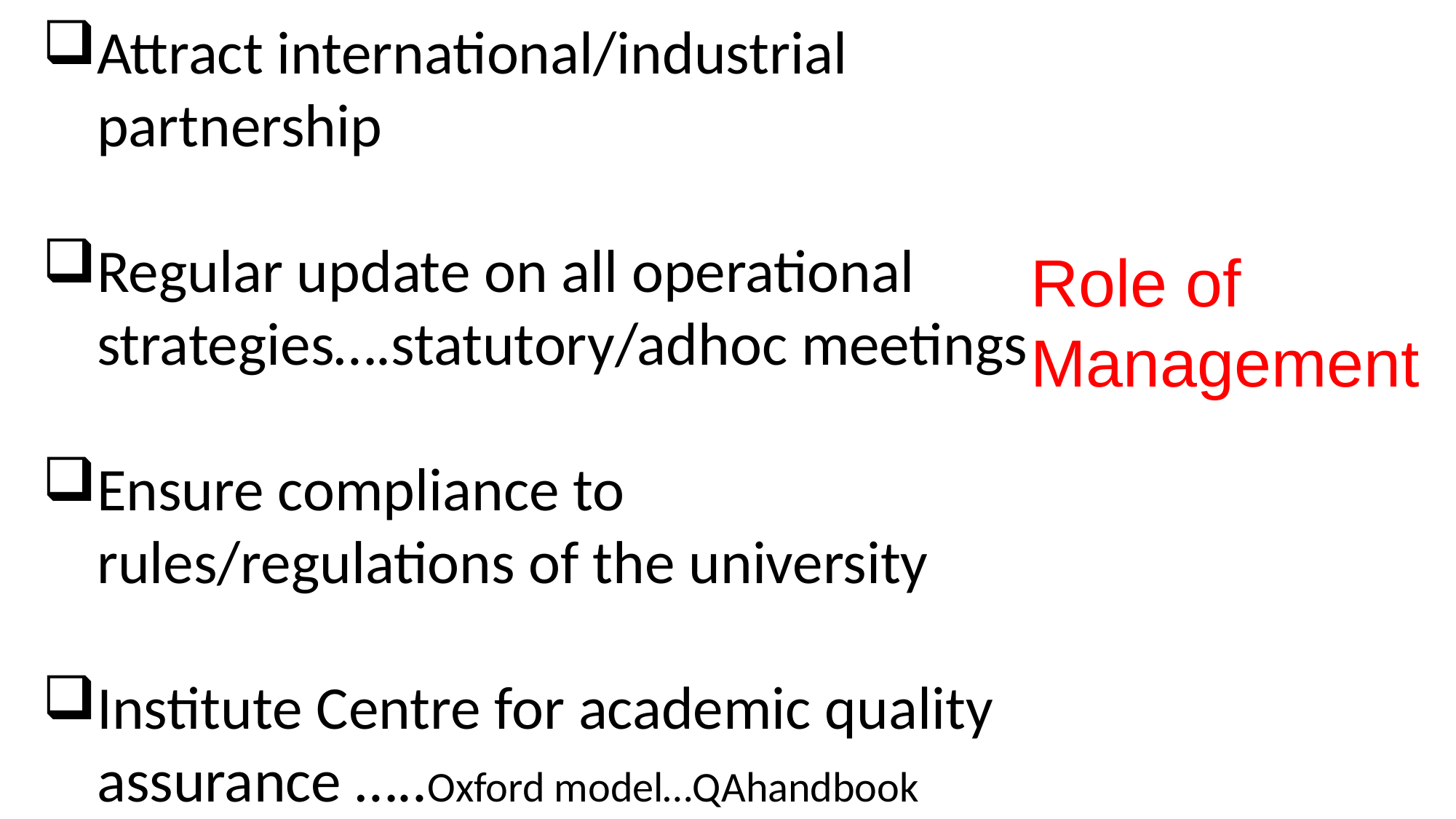

Attract international/industrial partnership

Regular update on all operational strategies….statutory/adhoc meetings

Ensure compliance to rules/regulations of the university

Institute Centre for academic quality assurance …..Oxford model…QAhandbook
Role of Management